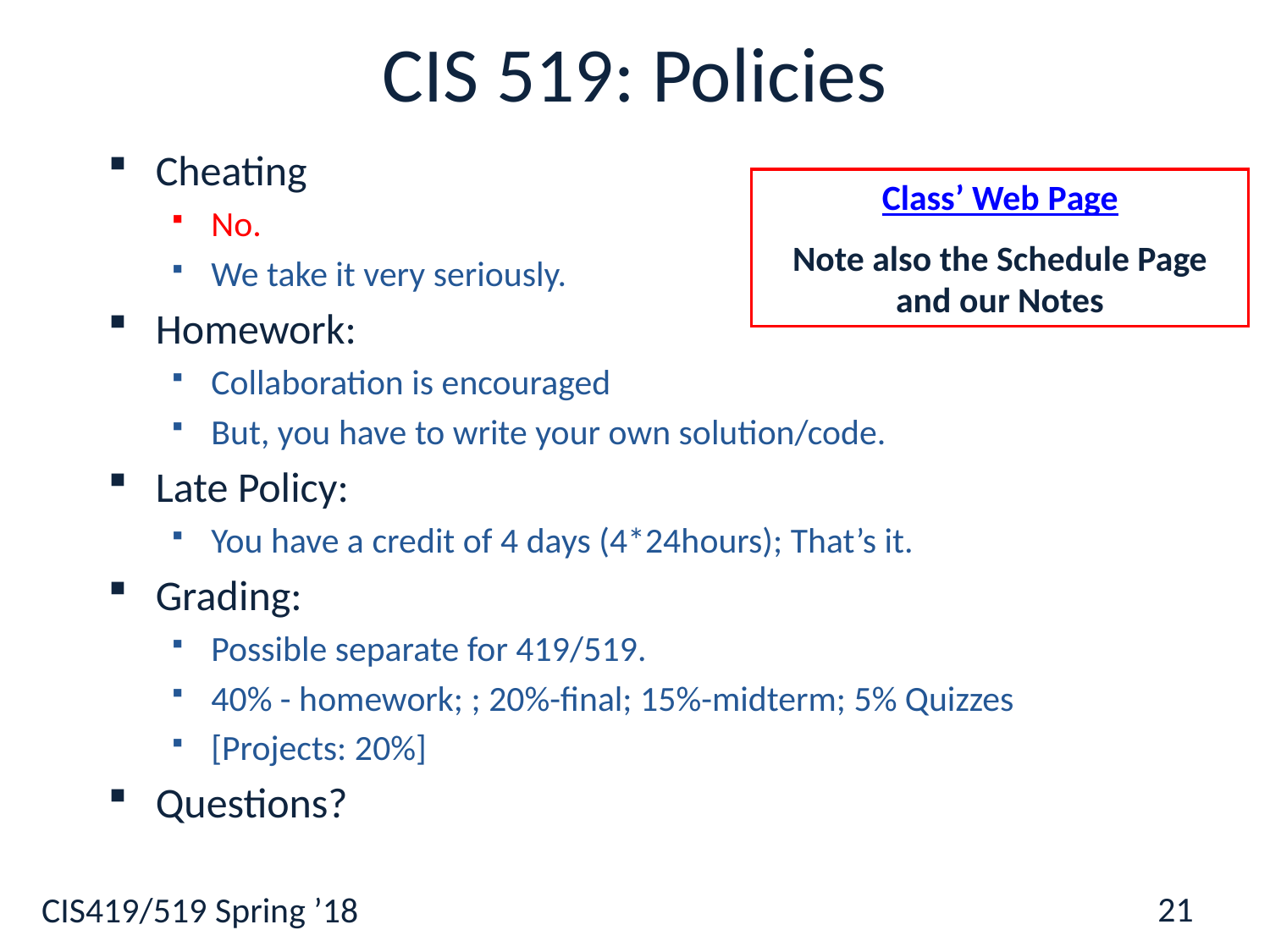

# CIS 519: Policies
Cheating
No.
We take it very seriously.
Homework:
Collaboration is encouraged
But, you have to write your own solution/code.
Late Policy:
You have a credit of 4 days (4*24hours); That’s it.
Grading:
Possible separate for 419/519.
40% - homework; ; 20%-final; 15%-midterm; 5% Quizzes
[Projects: 20%]
Questions?
Class’ Web Page
Note also the Schedule Page and our Notes
21